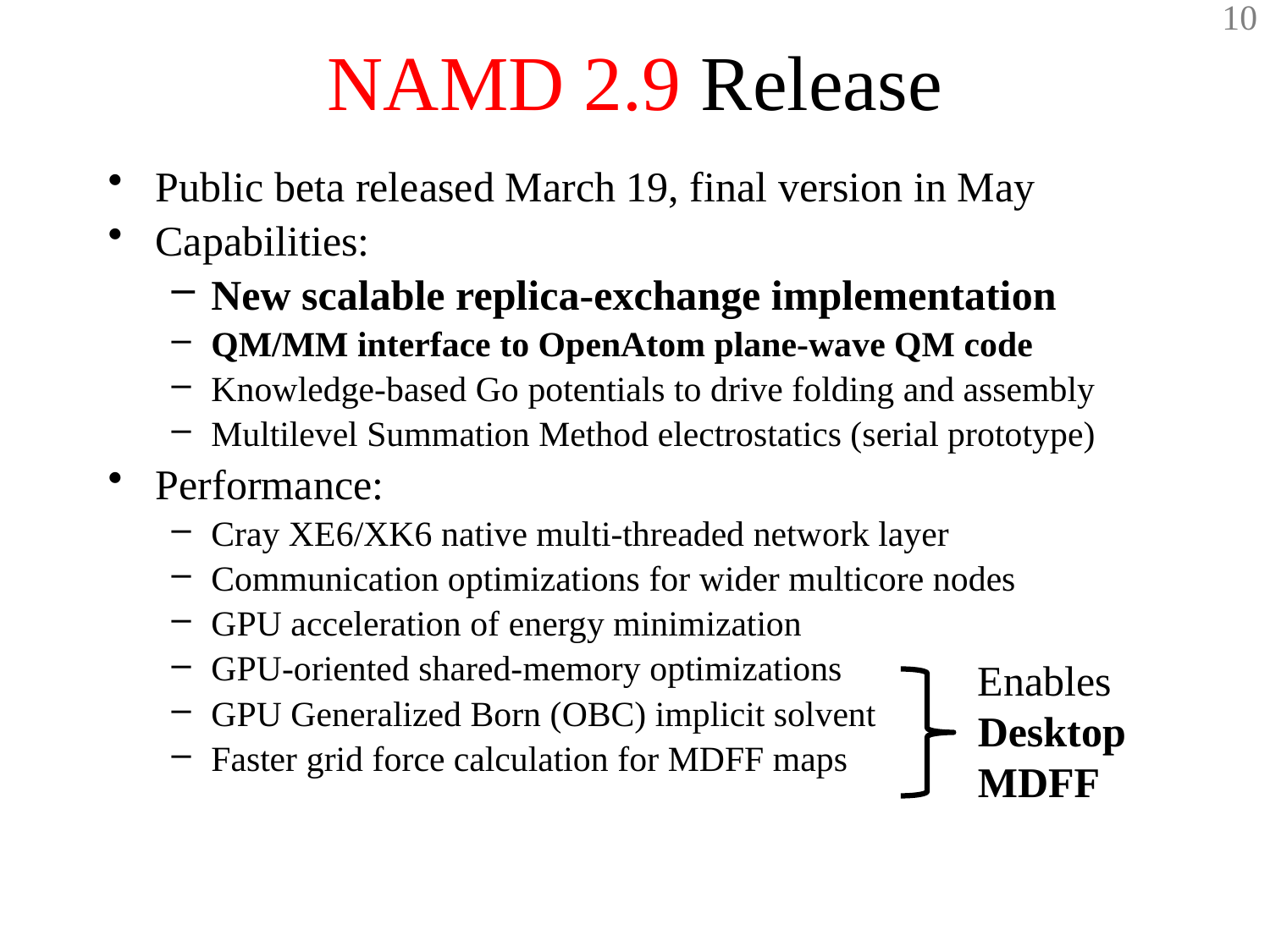

# NAMD 2.9 Release
Public beta released March 19, final version in May
Capabilities:
New scalable replica-exchange implementation
QM/MM interface to OpenAtom plane-wave QM code
Knowledge-based Go potentials to drive folding and assembly
Multilevel Summation Method electrostatics (serial prototype)
Performance:
Cray XE6/XK6 native multi-threaded network layer
Communication optimizations for wider multicore nodes
GPU acceleration of energy minimization
GPU-oriented shared-memory optimizations
GPU Generalized Born (OBC) implicit solvent
Faster grid force calculation for MDFF maps
Enables
Desktop
MDFF